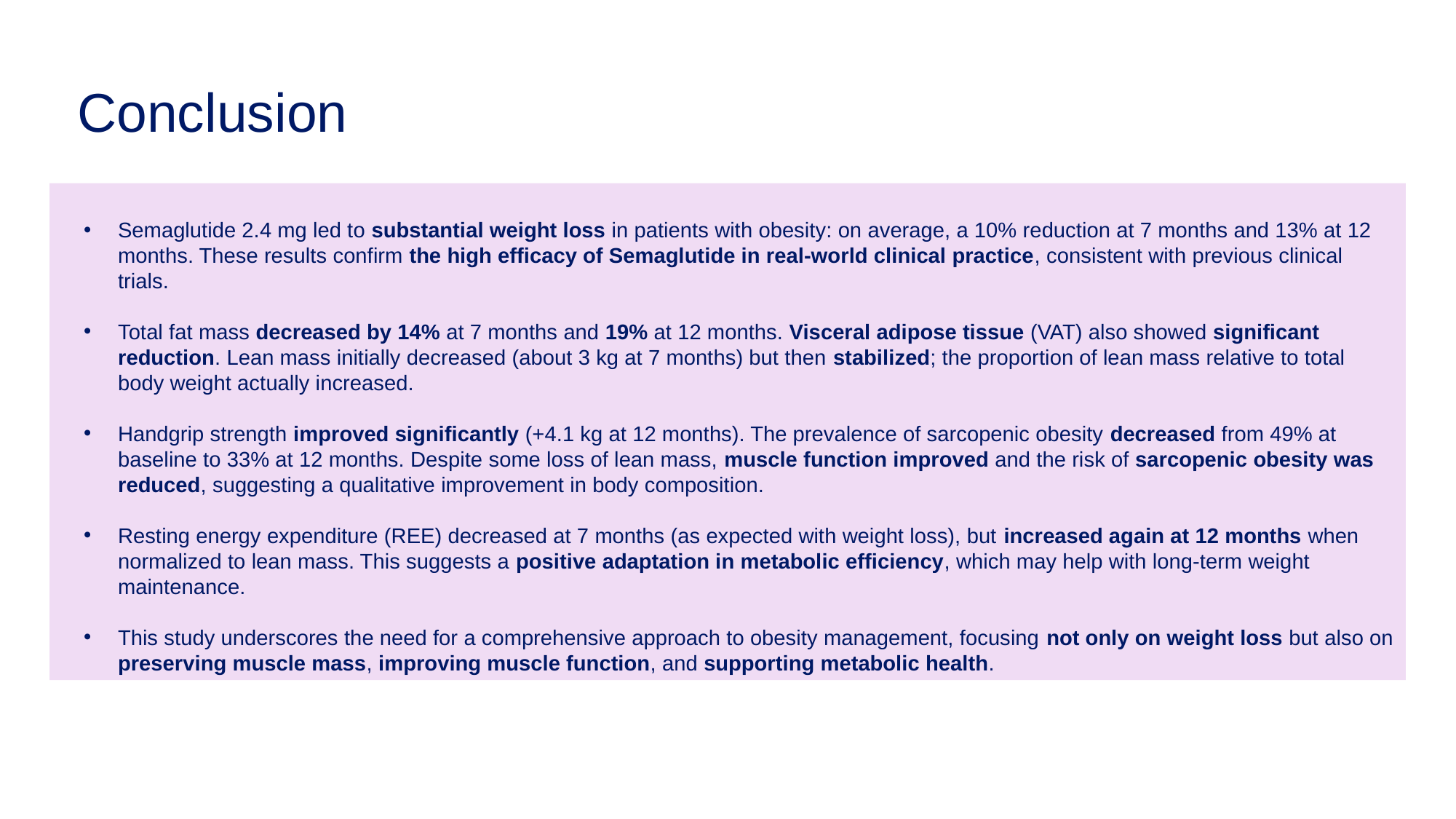

# Conclusion
Semaglutide 2.4 mg led to substantial weight loss in patients with obesity: on average, a 10% reduction at 7 months and 13% at 12 months. These results confirm the high efficacy of Semaglutide in real-world clinical practice, consistent with previous clinical trials.

Total fat mass decreased by 14% at 7 months and 19% at 12 months. Visceral adipose tissue (VAT) also showed significant reduction. Lean mass initially decreased (about 3 kg at 7 months) but then stabilized; the proportion of lean mass relative to total body weight actually increased.

Handgrip strength improved significantly (+4.1 kg at 12 months). The prevalence of sarcopenic obesity decreased from 49% at baseline to 33% at 12 months. Despite some loss of lean mass, muscle function improved and the risk of sarcopenic obesity was reduced, suggesting a qualitative improvement in body composition.

Resting energy expenditure (REE) decreased at 7 months (as expected with weight loss), but increased again at 12 months when normalized to lean mass. This suggests a positive adaptation in metabolic efficiency, which may help with long-term weight maintenance.

This study underscores the need for a comprehensive approach to obesity management, focusing not only on weight loss but also on preserving muscle mass, improving muscle function, and supporting metabolic health.